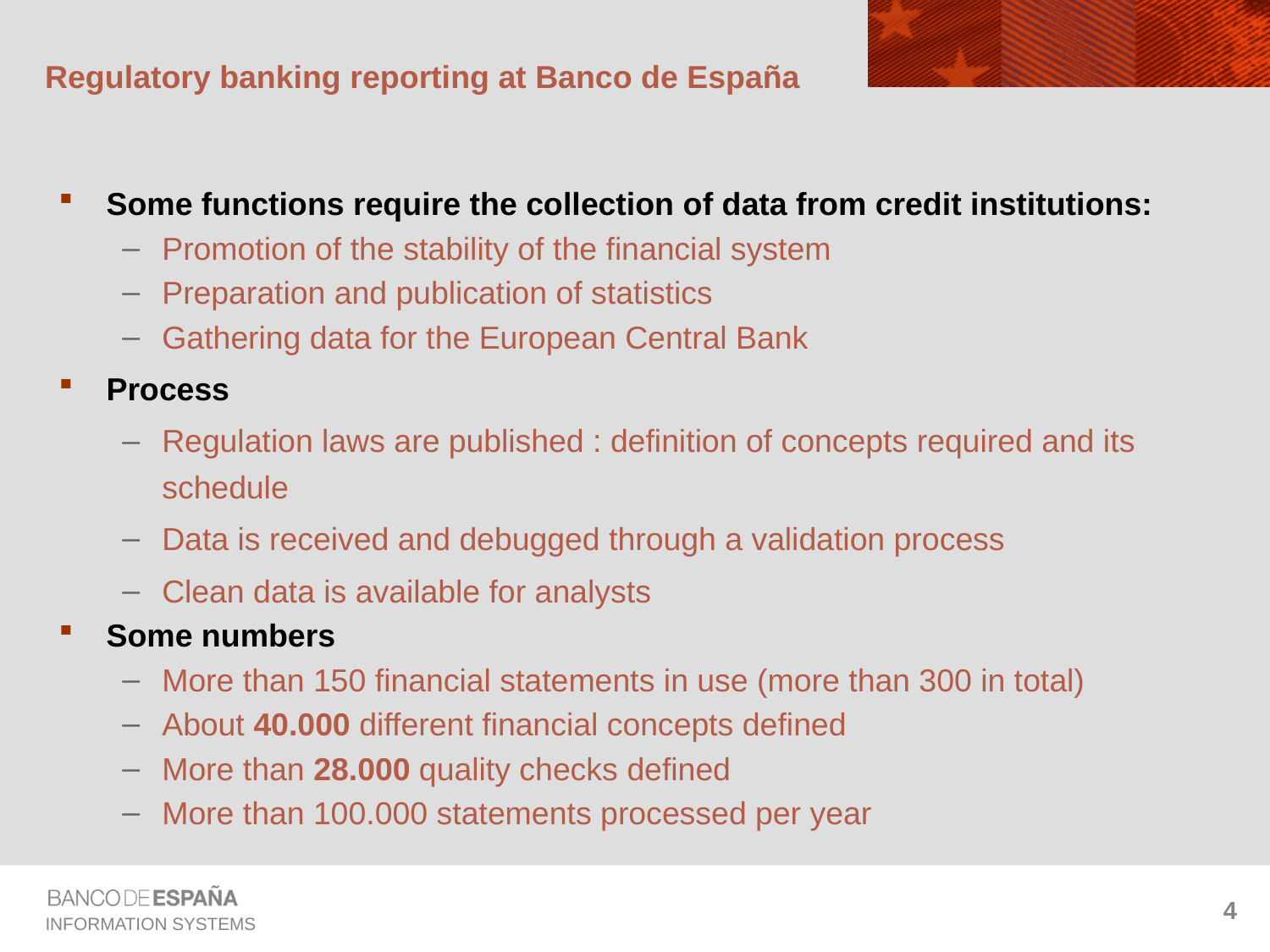

# Regulatory banking reporting at Banco de España
Some functions require the collection of data from credit institutions:
Promotion of the stability of the financial system
Preparation and publication of statistics
Gathering data for the European Central Bank
Process
Regulation laws are published : definition of concepts required and its schedule
Data is received and debugged through a validation process
Clean data is available for analysts
Some numbers
More than 150 financial statements in use (more than 300 in total)
About 40.000 different financial concepts defined
More than 28.000 quality checks defined
More than 100.000 statements processed per year

4